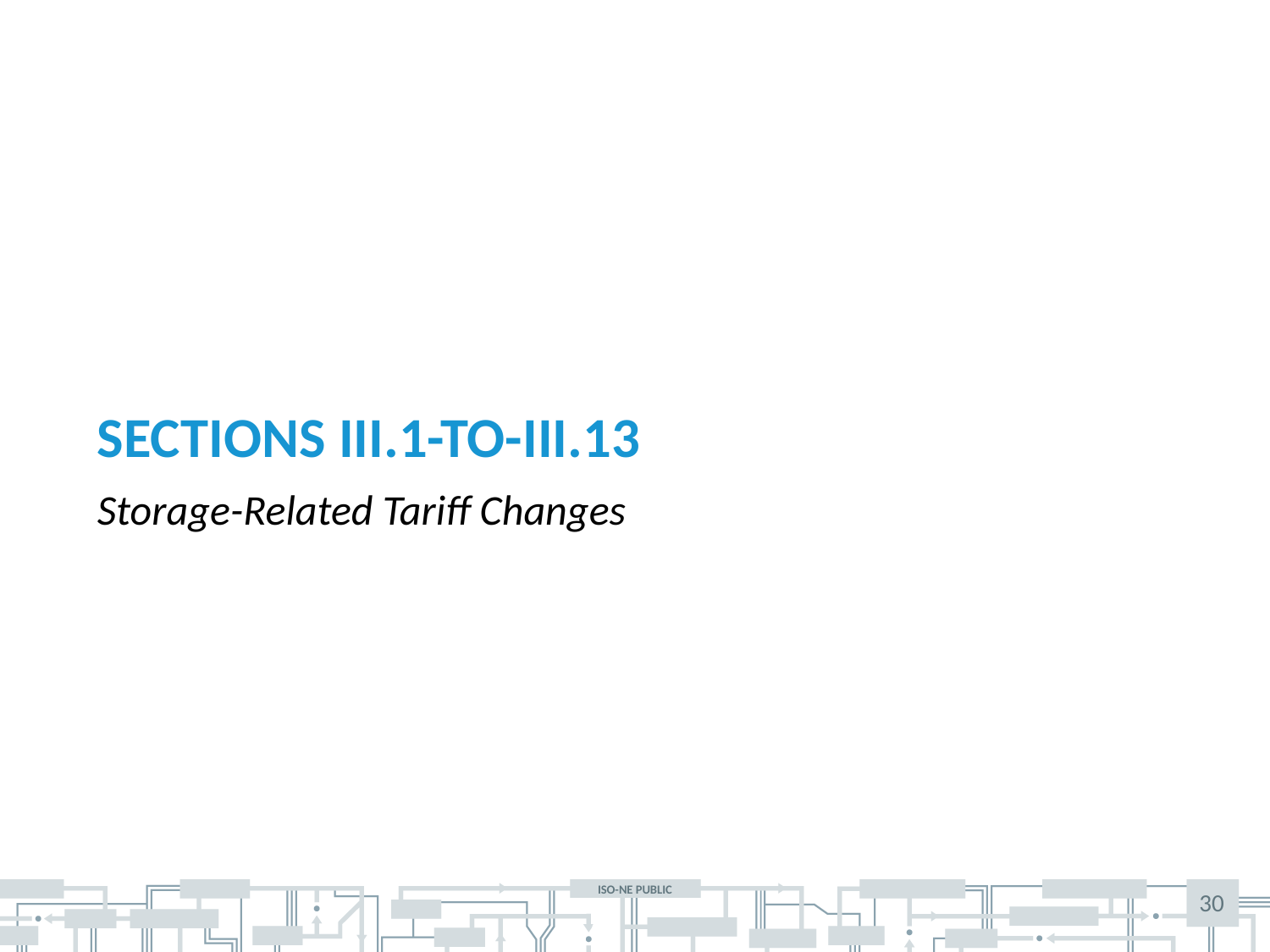

# Sections III.1-To-III.13
Storage-Related Tariff Changes
30